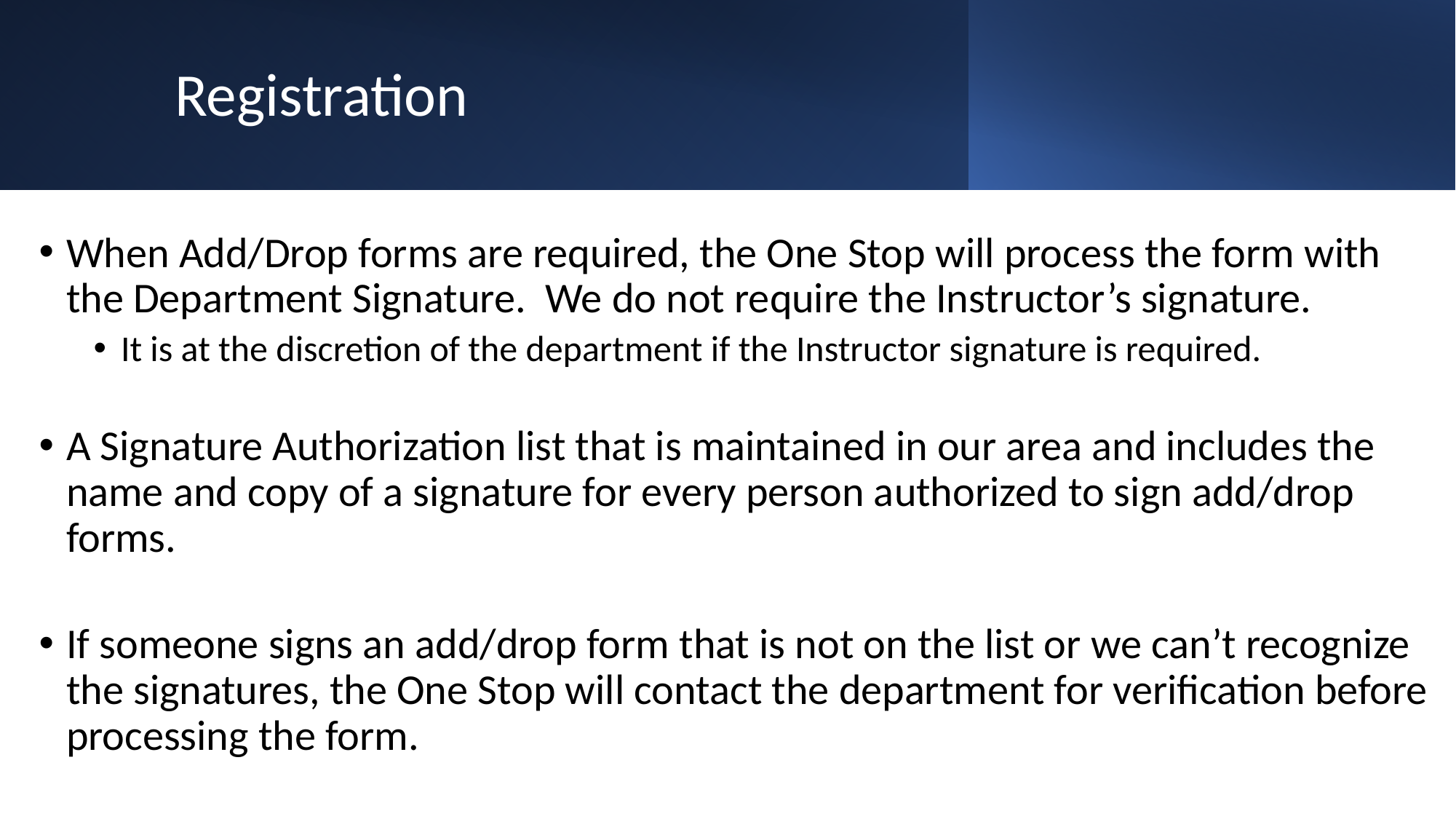

# Registration
When Add/Drop forms are required, the One Stop will process the form with the Department Signature.  We do not require the Instructor’s signature.
It is at the discretion of the department if the Instructor signature is required.
A Signature Authorization list that is maintained in our area and includes the name and copy of a signature for every person authorized to sign add/drop forms.
If someone signs an add/drop form that is not on the list or we can’t recognize the signatures, the One Stop will contact the department for verification before processing the form.